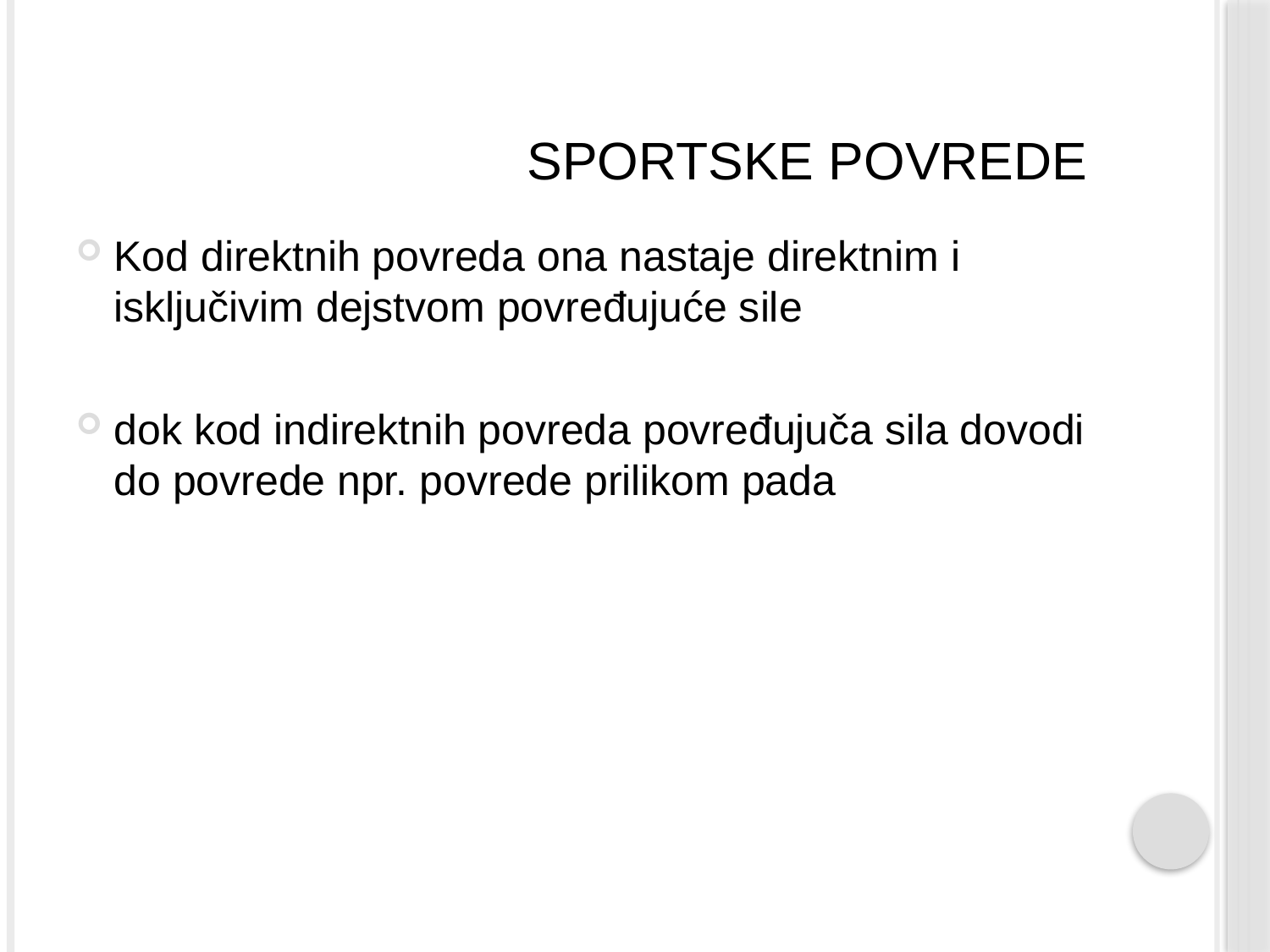

# Sportske povrede
Kod direktnih povreda ona nastaje direktnim i isključivim dejstvom povređujuće sile

dok kod indirektnih povreda povređujuča sila dovodi do povrede npr. povrede prilikom pada